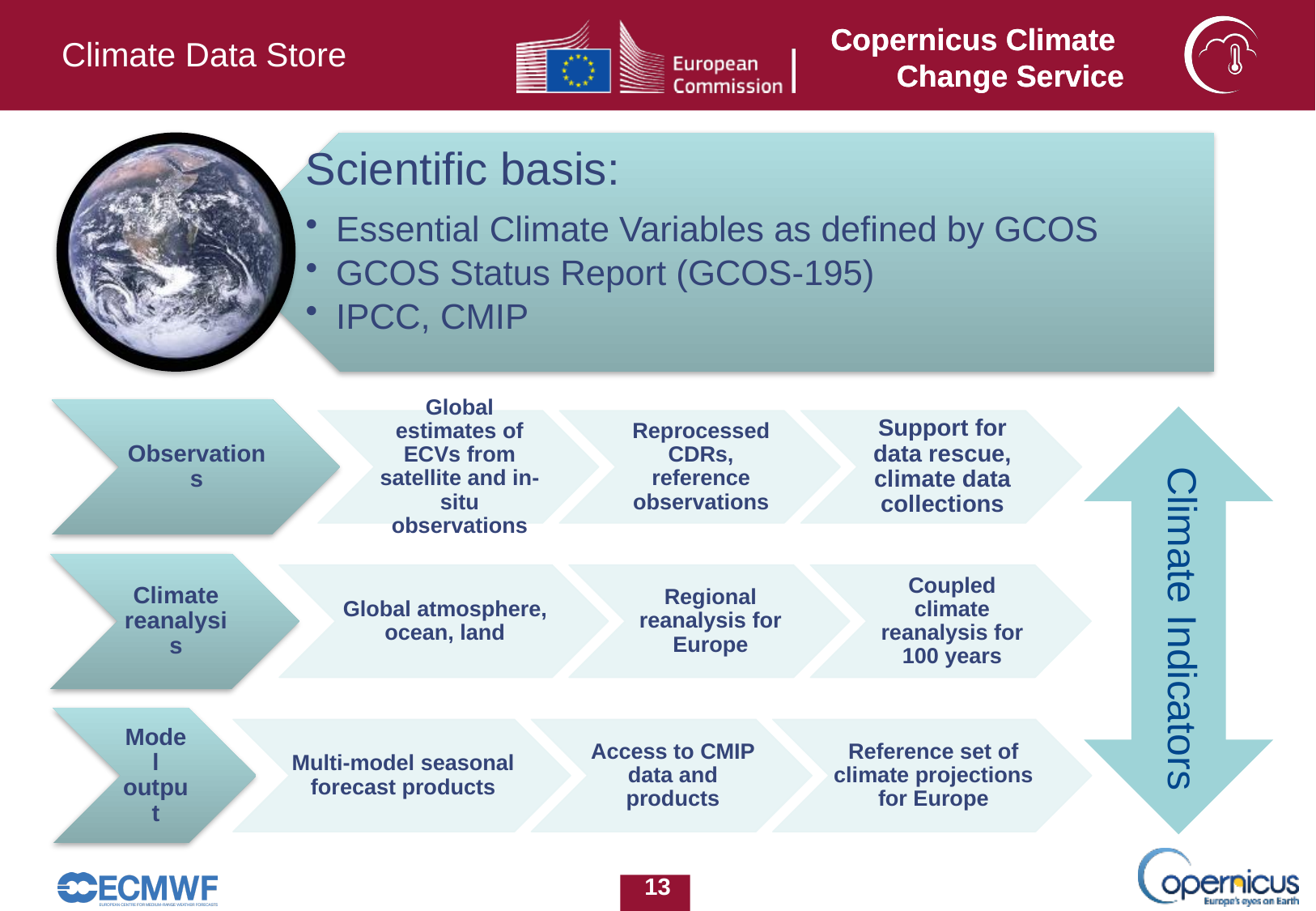

Climate Data Store
Scientific basis:
Essential Climate Variables as defined by GCOS
GCOS Status Report (GCOS-195)
IPCC, CMIP
Observations
Global estimates of ECVs from satellite and in-situ observations
Reprocessed CDRs, reference observations
Support for data rescue, climate data collections
Climate reanalysis
Global atmosphere, ocean, land
Regional reanalysis for Europe
Coupled climate reanalysis for 100 years
Model output
Multi-model seasonal forecast products
Access to CMIP data and products
Reference set of climate projections for Europe

Climate Indicators
13